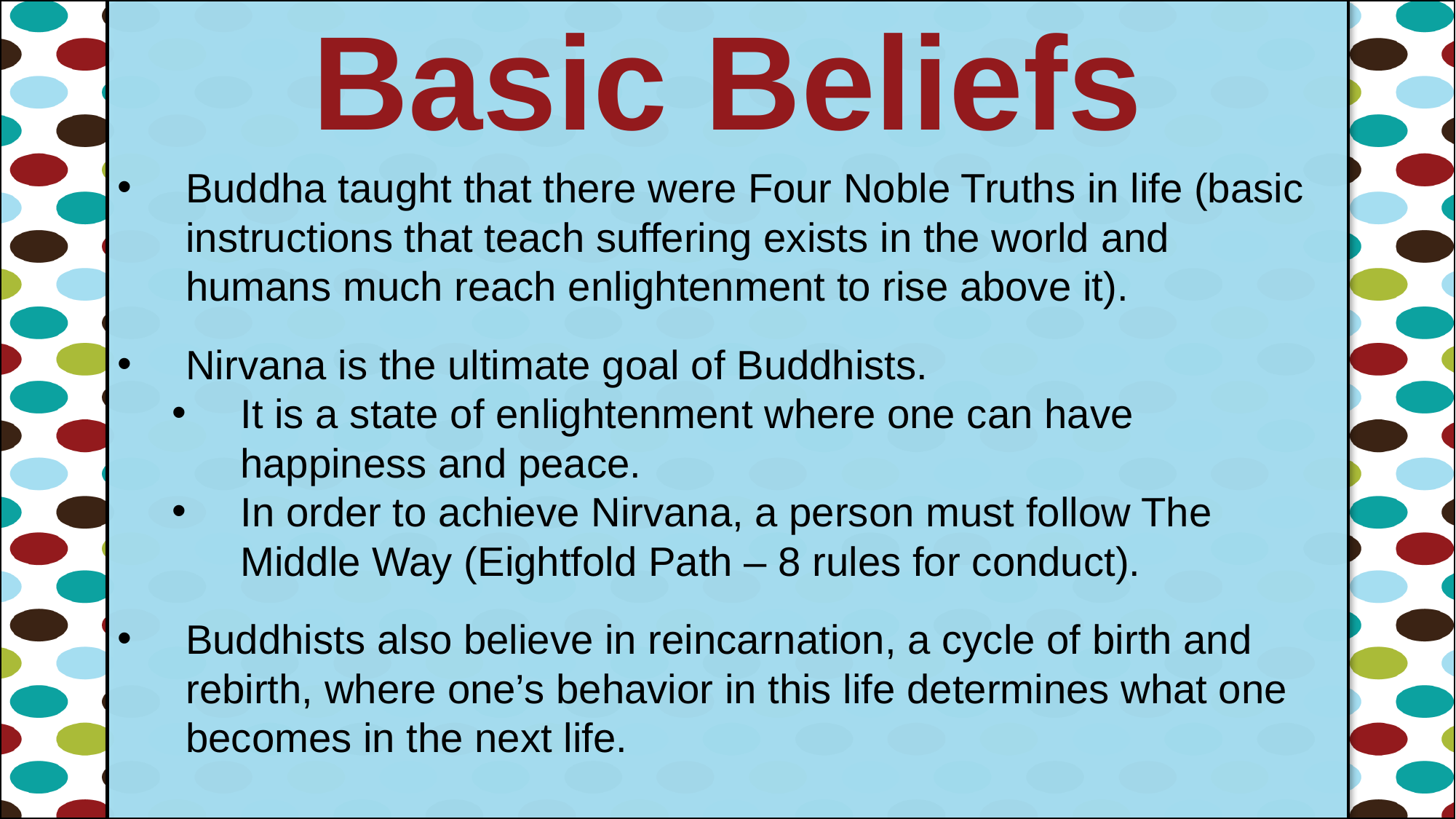

Basic Beliefs

#
Buddha taught that there were Four Noble Truths in life (basic instructions that teach suffering exists in the world and humans much reach enlightenment to rise above it).

Nirvana is the ultimate goal of Buddhists.
It is a state of enlightenment where one can have happiness and peace.
In order to achieve Nirvana, a person must follow The Middle Way (Eightfold Path – 8 rules for conduct).

Buddhists also believe in reincarnation, a cycle of birth and rebirth, where one’s behavior in this life determines what one becomes in the next life.